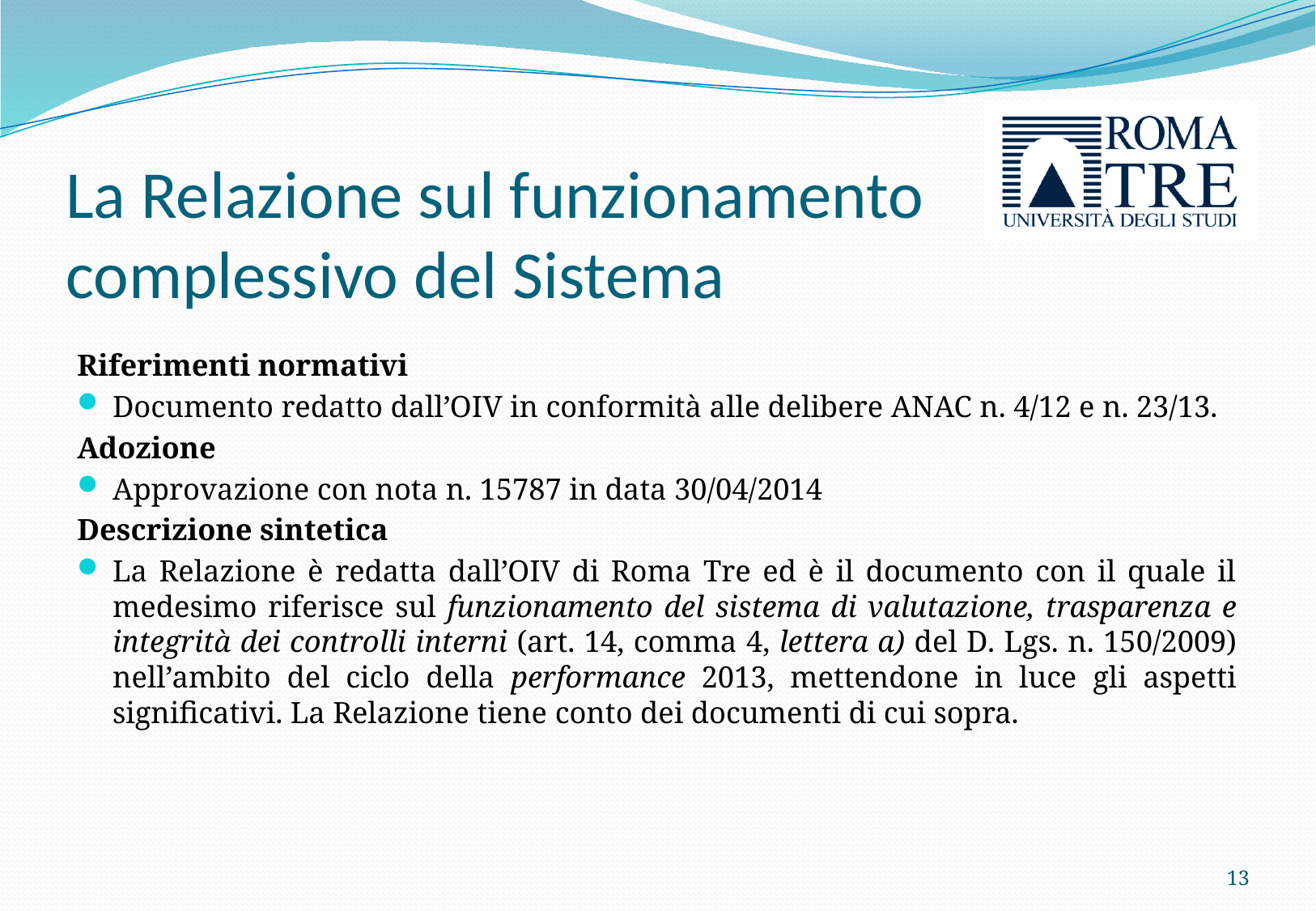

# La Relazione sul funzionamento complessivo del Sistema
Riferimenti normativi
Documento redatto dall’OIV in conformità alle delibere ANAC n. 4/12 e n. 23/13.
Adozione
Approvazione con nota n. 15787 in data 30/04/2014
Descrizione sintetica
La Relazione è redatta dall’OIV di Roma Tre ed è il documento con il quale il medesimo riferisce sul funzionamento del sistema di valutazione, trasparenza e integrità dei controlli interni (art. 14, comma 4, lettera a) del D. Lgs. n. 150/2009) nell’ambito del ciclo della performance 2013, mettendone in luce gli aspetti significativi. La Relazione tiene conto dei documenti di cui sopra.

13